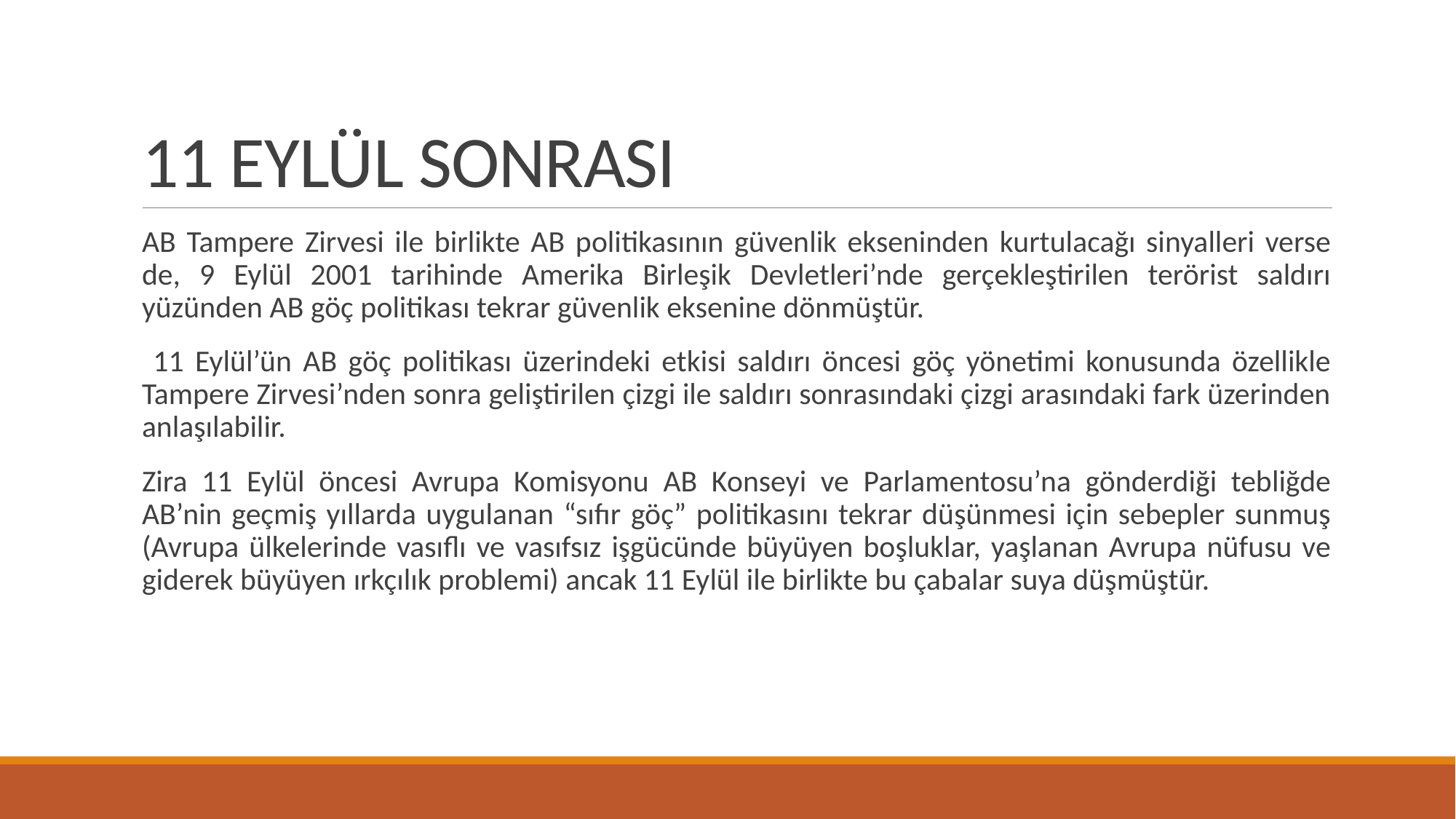

# 11 EYLÜL SONRASI
AB Tampere Zirvesi ile birlikte AB politikasının güvenlik ekseninden kurtulacağı sinyalleri verse de, 9 Eylül 2001 tarihinde Amerika Birleşik Devletleri’nde gerçekleştirilen terörist saldırı yüzünden AB göç politikası tekrar güvenlik eksenine dönmüştür.
 11 Eylül’ün AB göç politikası üzerindeki etkisi saldırı öncesi göç yönetimi konusunda özellikle Tampere Zirvesi’nden sonra geliştirilen çizgi ile saldırı sonrasındaki çizgi arasındaki fark üzerinden anlaşılabilir.
Zira 11 Eylül öncesi Avrupa Komisyonu AB Konseyi ve Parlamentosu’na gönderdiği tebliğde AB’nin geçmiş yıllarda uygulanan “sıfır göç” politikasını tekrar düşünmesi için sebepler sunmuş (Avrupa ülkelerinde vasıflı ve vasıfsız işgücünde büyüyen boşluklar, yaşlanan Avrupa nüfusu ve giderek büyüyen ırkçılık problemi) ancak 11 Eylül ile birlikte bu çabalar suya düşmüştür.